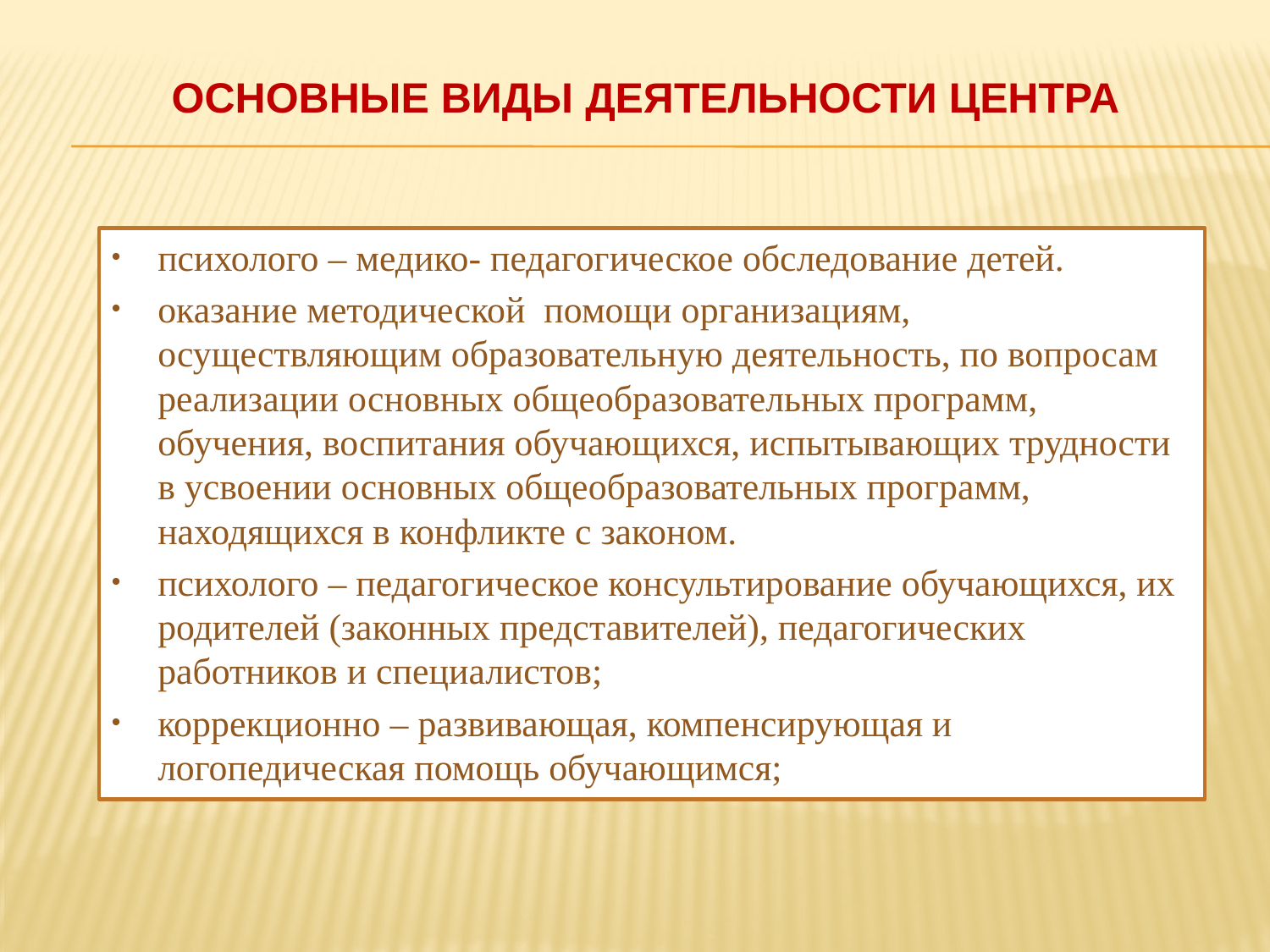

# Основные виды деятельности Центра
психолого – медико- педагогическое обследование детей.
оказание методической  помощи организациям, осуществляющим образовательную деятельность, по вопросам реализации основных общеобразовательных программ, обучения, воспитания обучающихся, испытывающих трудности в усвоении основных общеобразовательных программ, находящихся в конфликте с законом.
психолого – педагогическое консультирование обучающихся, их родителей (законных представителей), педагогических работников и специалистов;
коррекционно – развивающая, компенсирующая и логопедическая помощь обучающимся;